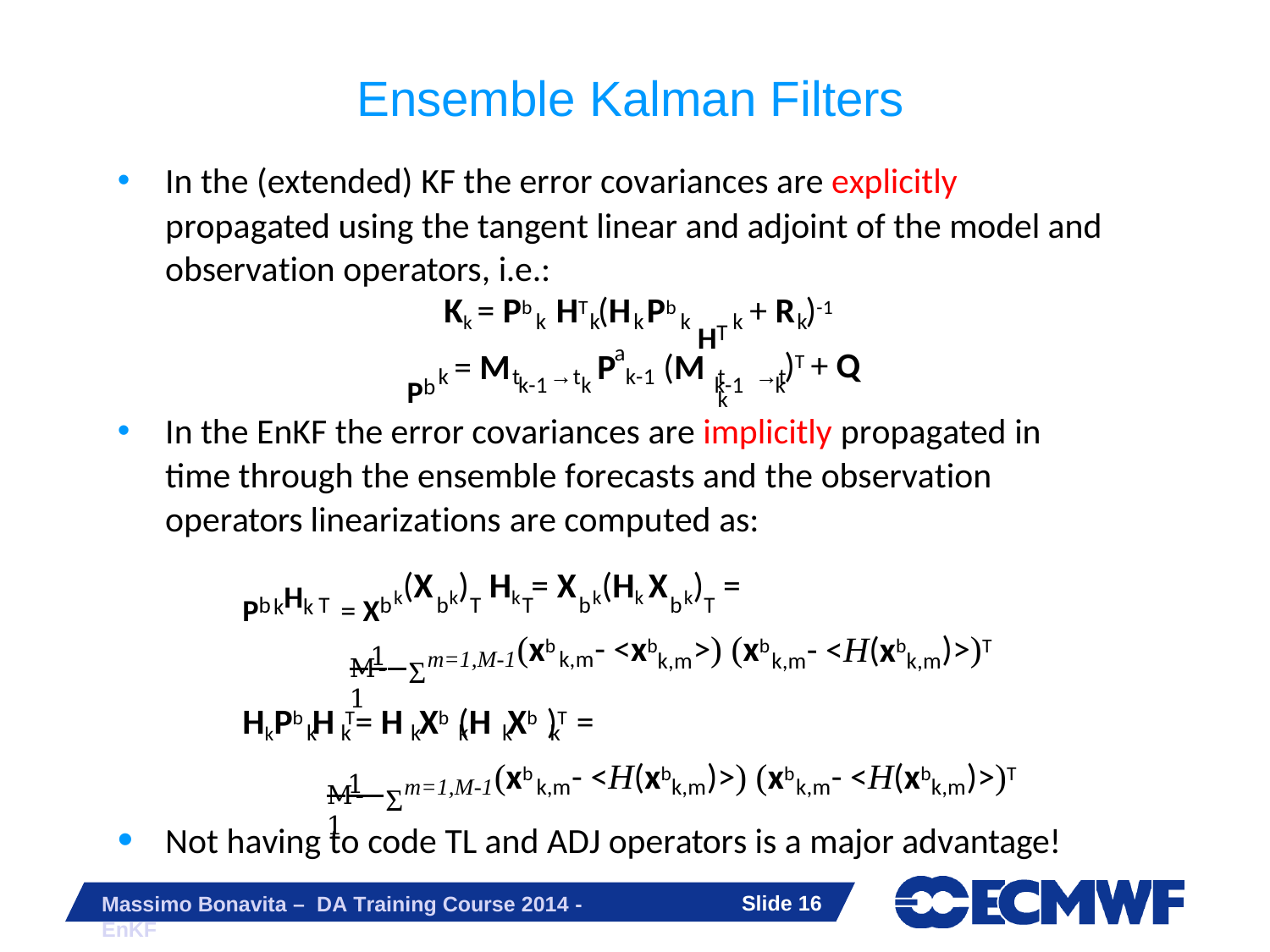

# Ensemble Kalman Filters
In the (extended) KF the error covariances are explicitly propagated using the tangent linear and adjoint of the model and observation operators, i.e.:
Kk = Pb	HT  (H  Pb
HT
+ R )-1
k	k	k	k	k	k
Pb
a
k-1	t	→t	k
)T + Q
= M	P
(M
k	t	→t
k-1	k	k-1	k
In the EnKF the error covariances are implicitly propagated in time through the ensemble forecasts and the observation operators linearizations are computed as:
Pb	T  = Xb	b	T	T	b	b	T
kHk
k(X  k)	Hk  = X  k(Hk X  k)	=
   1   Σ
(xb	- <xb
>) (xb
)>)T
- <H(xb
m=1,M-1	k,m
k,m
k,m
k,m
M-1
HkPb  H T= H  Xb  (H  Xb  )T  =
k	k	k	k	k	k
   1   Σ
(xb	- <H(xb	)>) (xb	- <H(xb	)>)T
m=1,M-1	k,m	k,m	k,m	k,m
M-1
Not having to code TL and ADJ operators is a major advantage!

Slide 16
Massimo Bonavita –  DA Training Course 2014 - EnKF